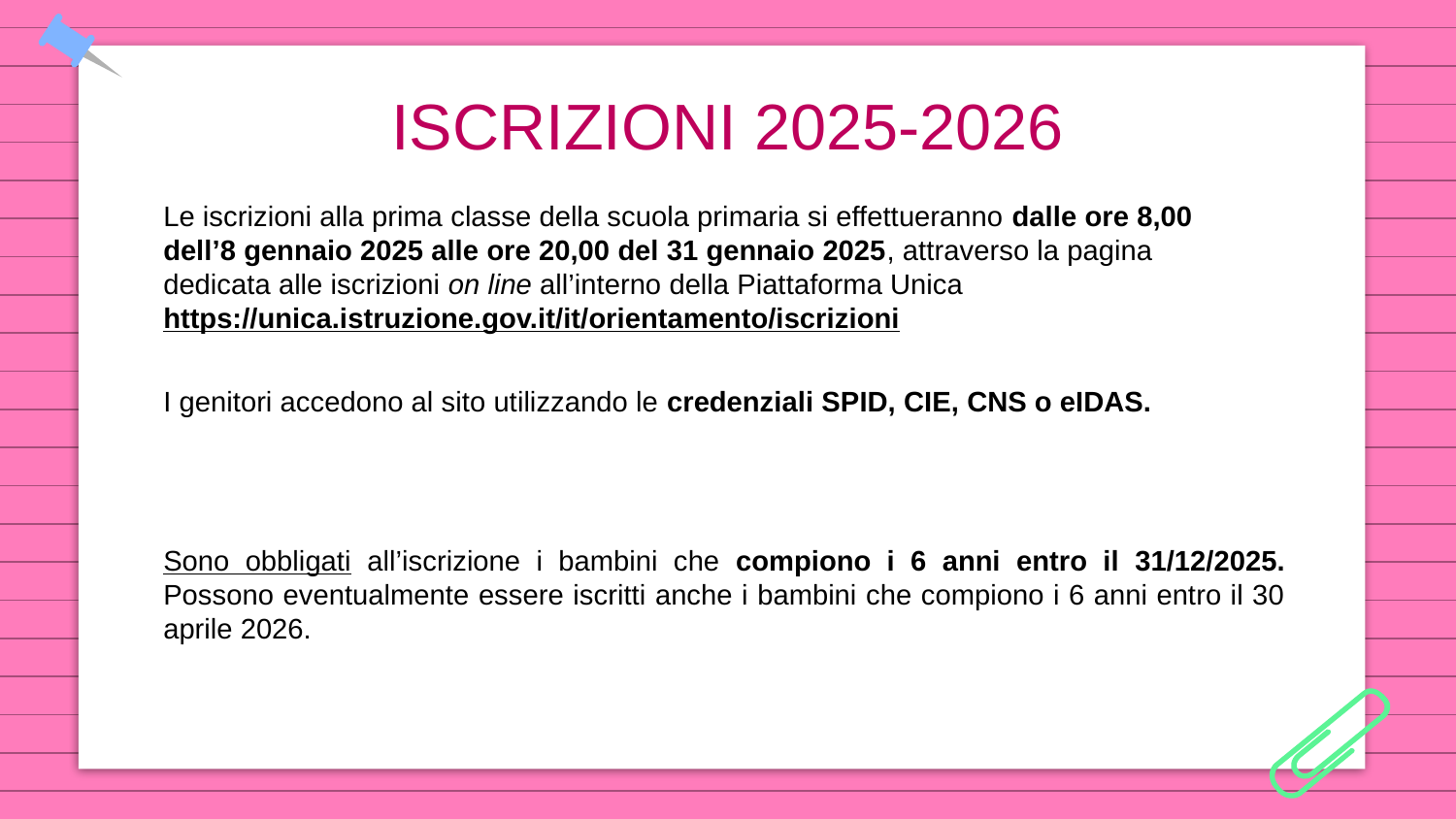

# ISCRIZIONI 2025-2026
Le iscrizioni alla prima classe della scuola primaria si effettueranno dalle ore 8,00 dell’8 gennaio 2025 alle ore 20,00 del 31 gennaio 2025, attraverso la pagina dedicata alle iscrizioni on line all’interno della Piattaforma Unica https://unica.istruzione.gov.it/it/orientamento/iscrizioni

I genitori accedono al sito utilizzando le credenziali SPID, CIE, CNS o eIDAS.
Sono obbligati all’iscrizione i bambini che compiono i 6 anni entro il 31/12/2025. Possono eventualmente essere iscritti anche i bambini che compiono i 6 anni entro il 30 aprile 2026.